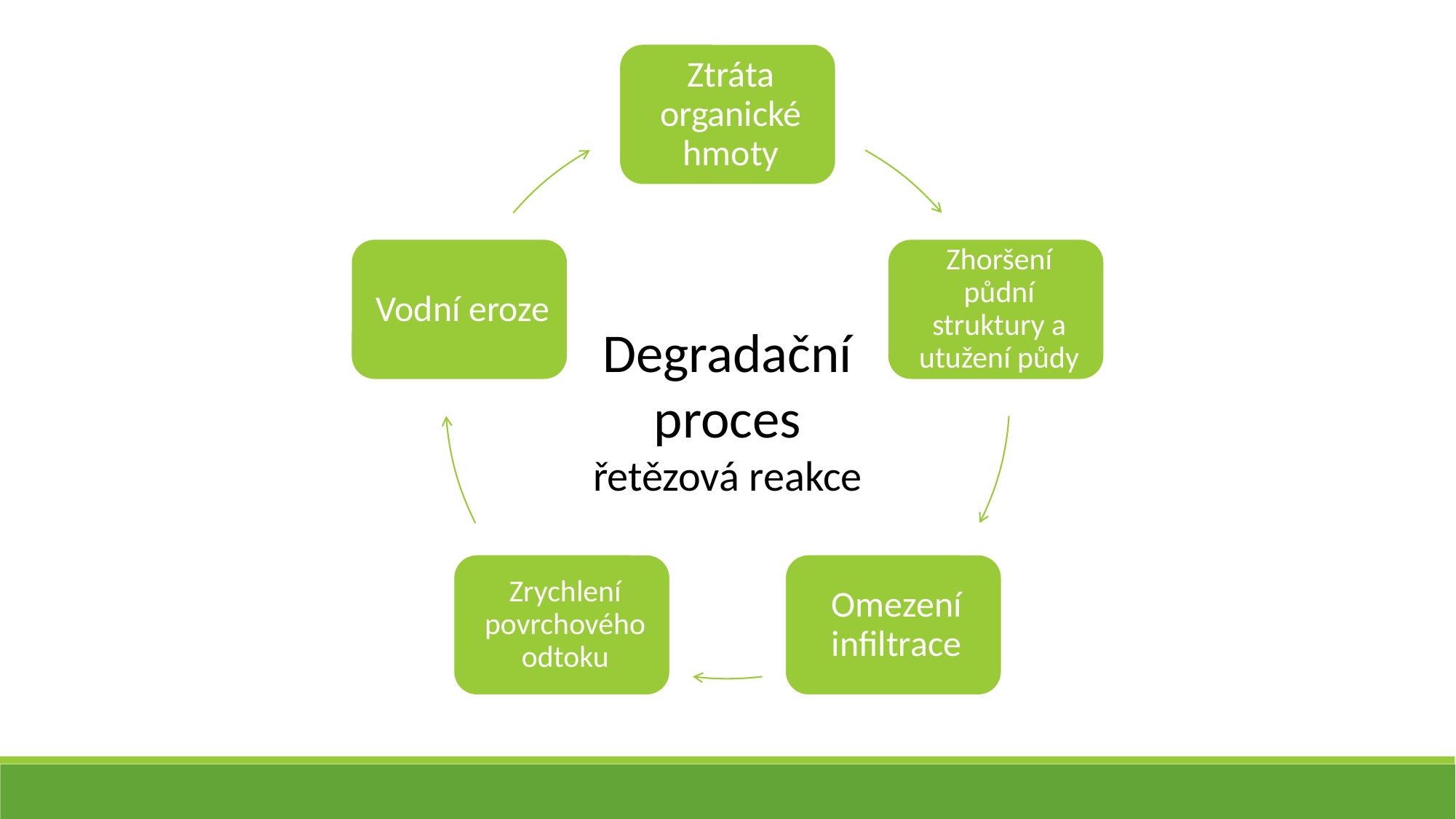

Ztráta organické hmoty
Zhoršení půdní struktury a utužení půdy
Omezení infiltrace
Zrychlení povrchového odtoku
Vodní eroze
Degradační proces
řetězová reakce